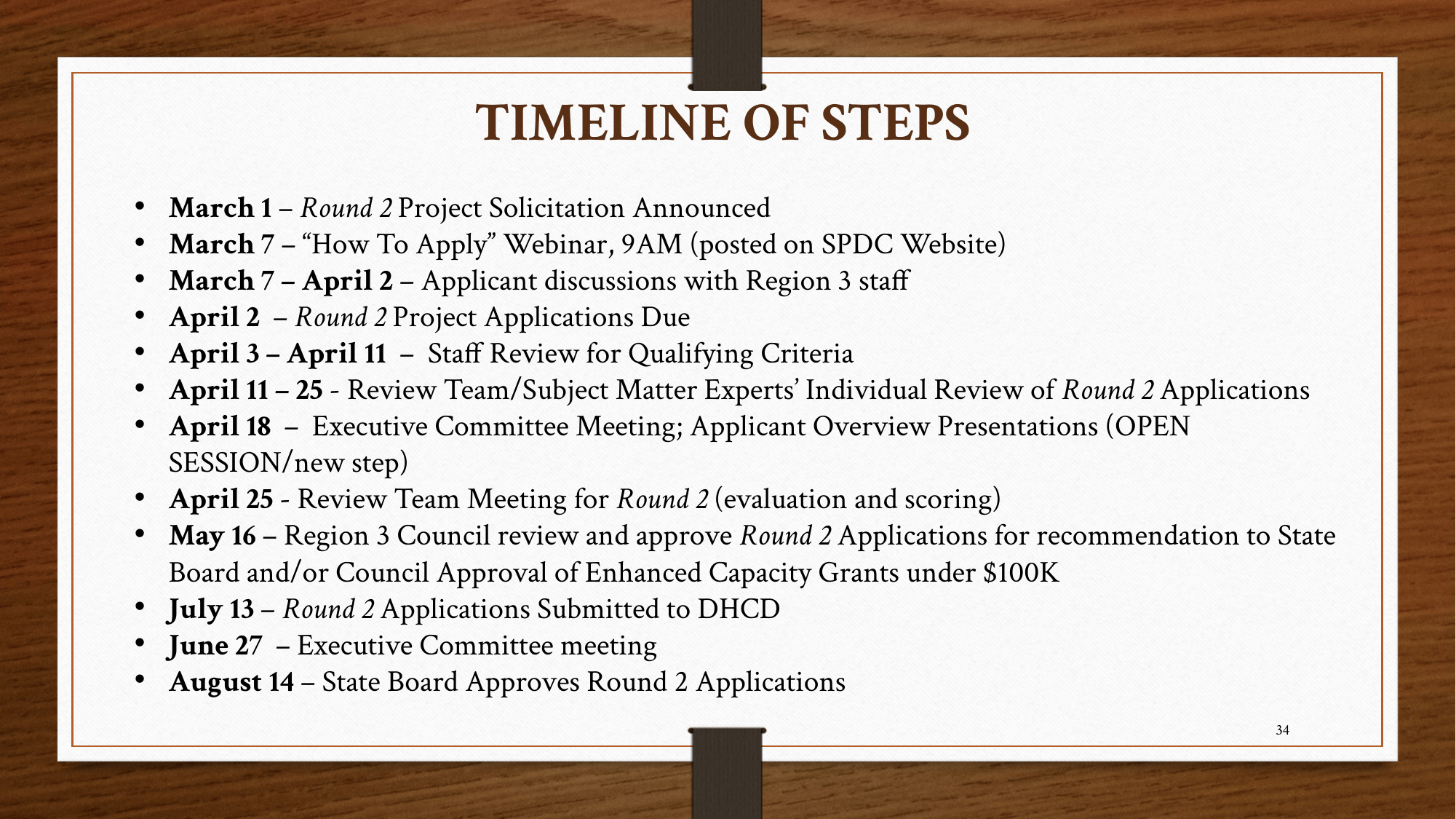

TIMELINE OF STEPS

March 1 – Round 2 Project Solicitation Announced
March 7 – “How To Apply” Webinar, 9AM (posted on SPDC Website)
March 7 – April 2 – Applicant discussions with Region 3 staff
April 2  – Round 2 Project Applications Due
April 3 – April 11  –  Staff Review for Qualifying Criteria
April 11 – 25 - Review Team/Subject Matter Experts’ Individual Review of Round 2 Applications
April 18  –  Executive Committee Meeting; Applicant Overview Presentations (OPEN SESSION/new step)
April 25 - Review Team Meeting for Round 2 (evaluation and scoring)
May 16 – Region 3 Council review and approve Round 2 Applications for recommendation to State Board and/or Council Approval of Enhanced Capacity Grants under $100K
July 13 – Round 2 Applications Submitted to DHCD
June 27  – Executive Committee meeting
August 14 – State Board Approves Round 2 Applications

34